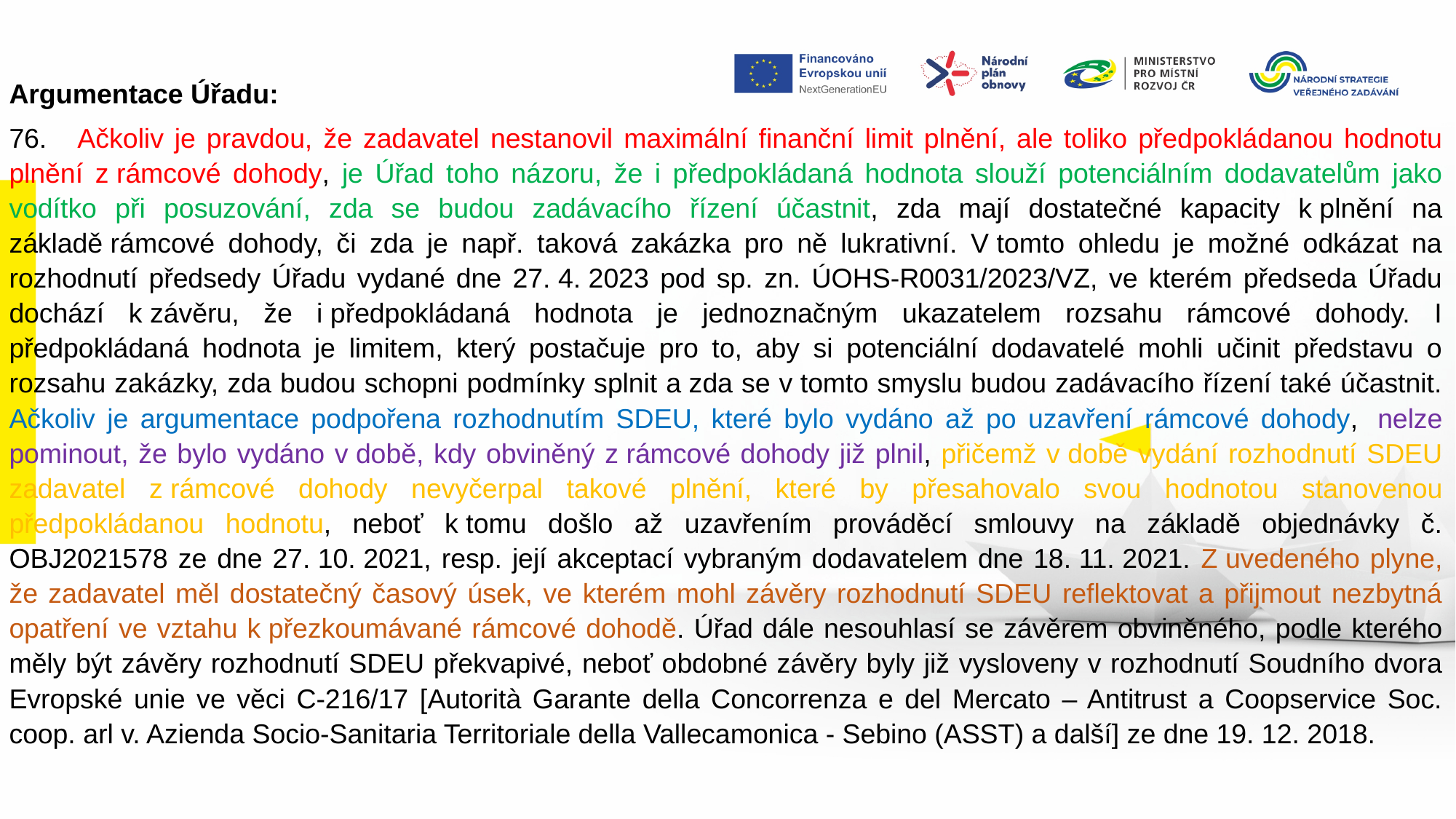

Argumentace Úřadu:
76.    Ačkoliv je pravdou, že zadavatel nestanovil maximální finanční limit plnění, ale toliko předpokládanou hodnotu plnění z rámcové dohody, je Úřad toho názoru, že i předpokládaná hodnota slouží potenciálním dodavatelům jako vodítko při posuzování, zda se budou zadávacího řízení účastnit, zda mají dostatečné kapacity k plnění na základě rámcové dohody, či zda je např. taková zakázka pro ně lukrativní. V tomto ohledu je možné odkázat na rozhodnutí předsedy Úřadu vydané dne 27. 4. 2023 pod sp. zn. ÚOHS-R0031/2023/VZ, ve kterém předseda Úřadu dochází k závěru, že i předpokládaná hodnota je jednoznačným ukazatelem rozsahu rámcové dohody. I předpokládaná hodnota je limitem, který postačuje pro to, aby si potenciální dodavatelé mohli učinit představu o rozsahu zakázky, zda budou schopni podmínky splnit a zda se v tomto smyslu budou zadávacího řízení také účastnit. Ačkoliv je argumentace podpořena rozhodnutím SDEU, které bylo vydáno až po uzavření rámcové dohody,  nelze pominout, že bylo vydáno v době, kdy obviněný z rámcové dohody již plnil, přičemž v době vydání rozhodnutí SDEU zadavatel z rámcové dohody nevyčerpal takové plnění, které by přesahovalo svou hodnotou stanovenou předpokládanou hodnotu, neboť k tomu došlo až uzavřením prováděcí smlouvy na základě objednávky č. OBJ2021578 ze dne 27. 10. 2021, resp. její akceptací vybraným dodavatelem dne 18. 11. 2021. Z uvedeného plyne, že zadavatel měl dostatečný časový úsek, ve kterém mohl závěry rozhodnutí SDEU reflektovat a přijmout nezbytná opatření ve vztahu k přezkoumávané rámcové dohodě. Úřad dále nesouhlasí se závěrem obviněného, podle kterého měly být závěry rozhodnutí SDEU překvapivé, neboť obdobné závěry byly již vysloveny v rozhodnutí Soudního dvora Evropské unie ve věci C-216/17 [Autorità Garante della Concorrenza e del Mercato – Antitrust a Coopservice Soc. coop. arl v. Azienda Socio-Sanitaria Territoriale della Vallecamonica - Sebino (ASST) a další] ze dne 19. 12. 2018.